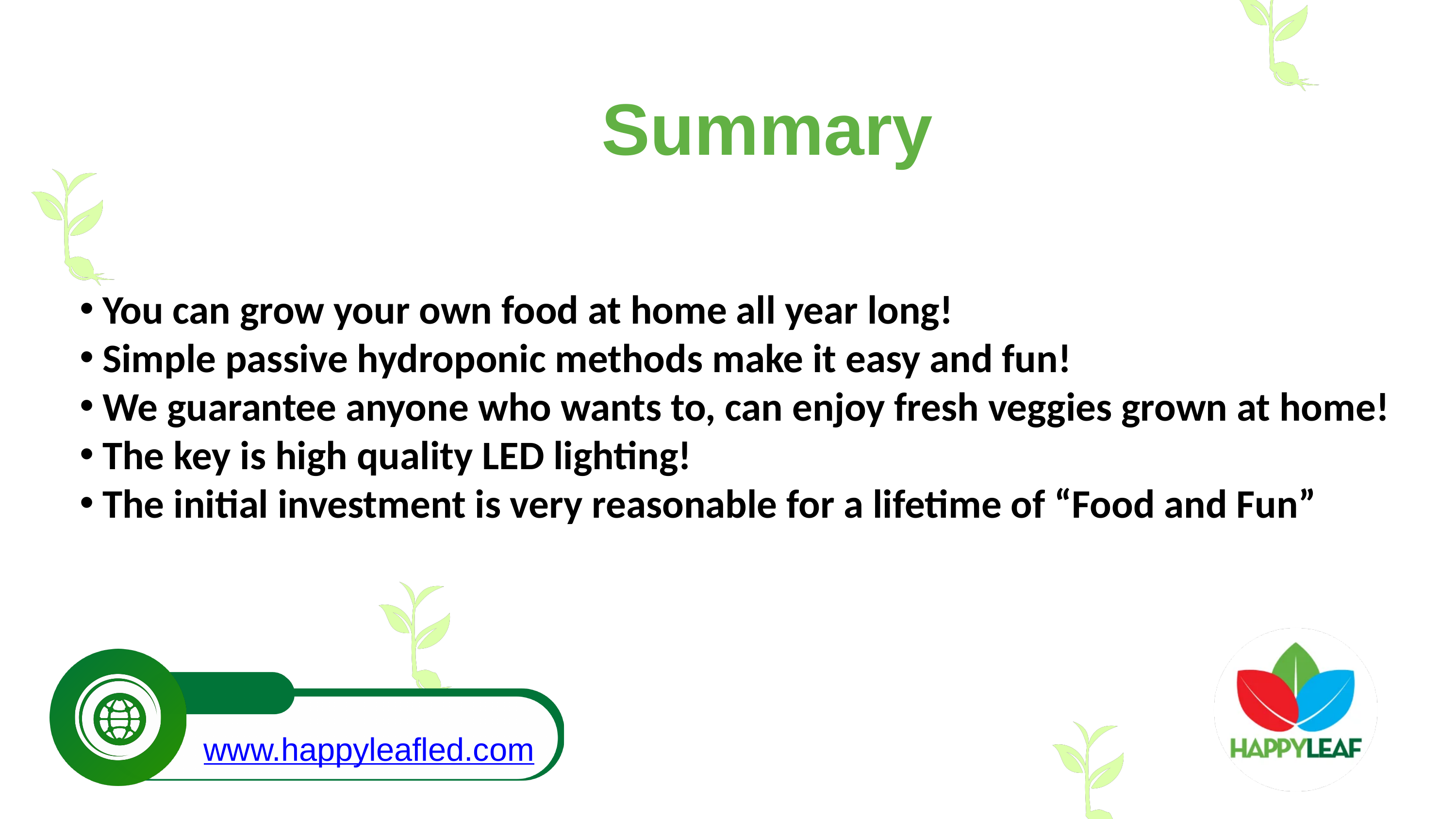

Summary

You can grow your own food at home all year long!
Simple passive hydroponic methods make it easy and fun!
We guarantee anyone who wants to, can enjoy fresh veggies grown at home!
The key is high quality LED lighting!
The initial investment is very reasonable for a lifetime of “Food and Fun”

www.happyleafled.com